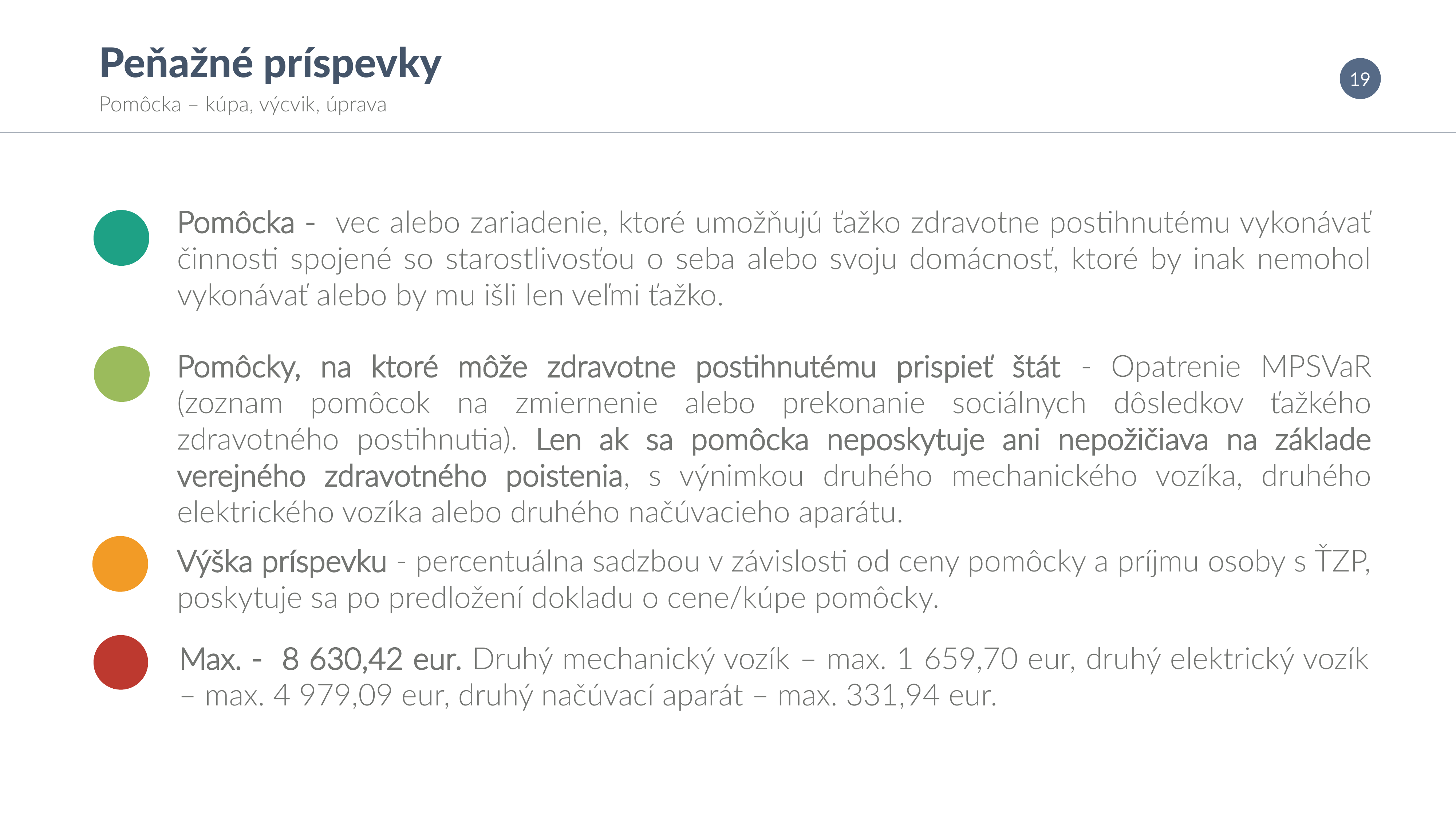

Peňažné príspevky
Pomôcka – kúpa, výcvik, úprava
Pomôcka -  vec alebo zariadenie, ktoré umožňujú ťažko zdravotne postihnutému vykonávať činnosti spojené so starostlivosťou o seba alebo svoju domácnosť, ktoré by inak nemohol vykonávať alebo by mu išli len veľmi ťažko.

Pomôcky, na ktoré môže zdravotne postihnutému prispieť štát - Opatrenie MPSVaR (zoznam pomôcok na zmiernenie alebo prekonanie sociálnych dôsledkov ťažkého zdravotného postihnutia). Len ak sa pomôcka neposkytuje ani nepožičiava na základe verejného zdravotného poistenia, s výnimkou druhého mechanického vozíka, druhého elektrického vozíka alebo druhého načúvacieho aparátu.

Výška príspevku - percentuálna sadzbou v závislosti od ceny pomôcky a príjmu osoby s ŤZP, poskytuje sa po predložení dokladu o cene/kúpe pomôcky.

Max. -  8 630,42 eur. Druhý mechanický vozík – max. 1 659,70 eur, druhý elektrický vozík – max. 4 979,09 eur, druhý načúvací aparát – max. 331,94 eur.